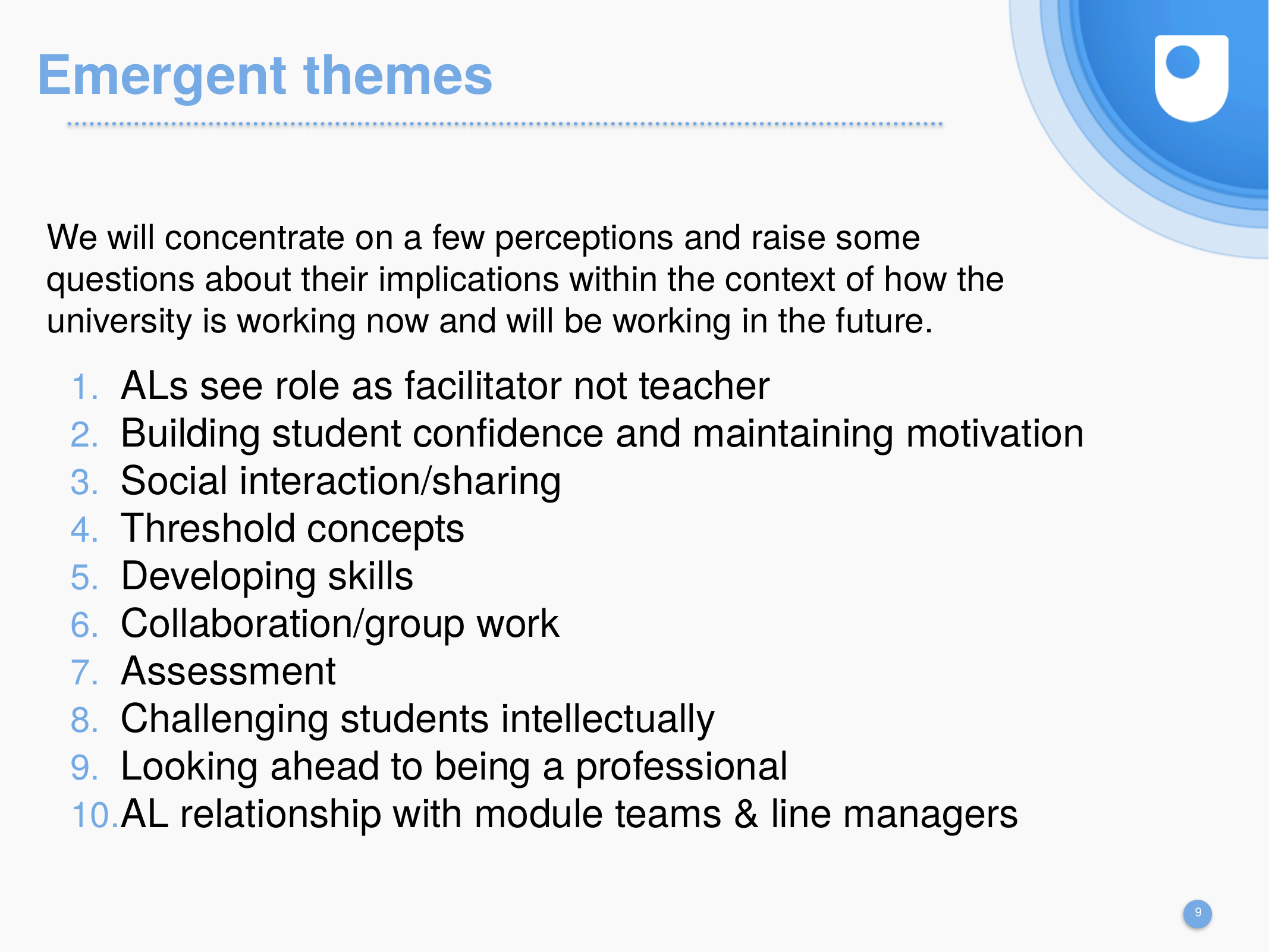

# Emergent themes

We will concentrate on a few perceptions and raise some questions about their implications within the context of how the university is working now and will be working in the future.

ALs see role as facilitator not teacher
Building student confidence and maintaining motivation
Social interaction/sharing
Threshold concepts
Developing skills
Collaboration/group work
Assessment
Challenging students intellectually
Looking ahead to being a professional
AL relationship with module teams & line managers

9